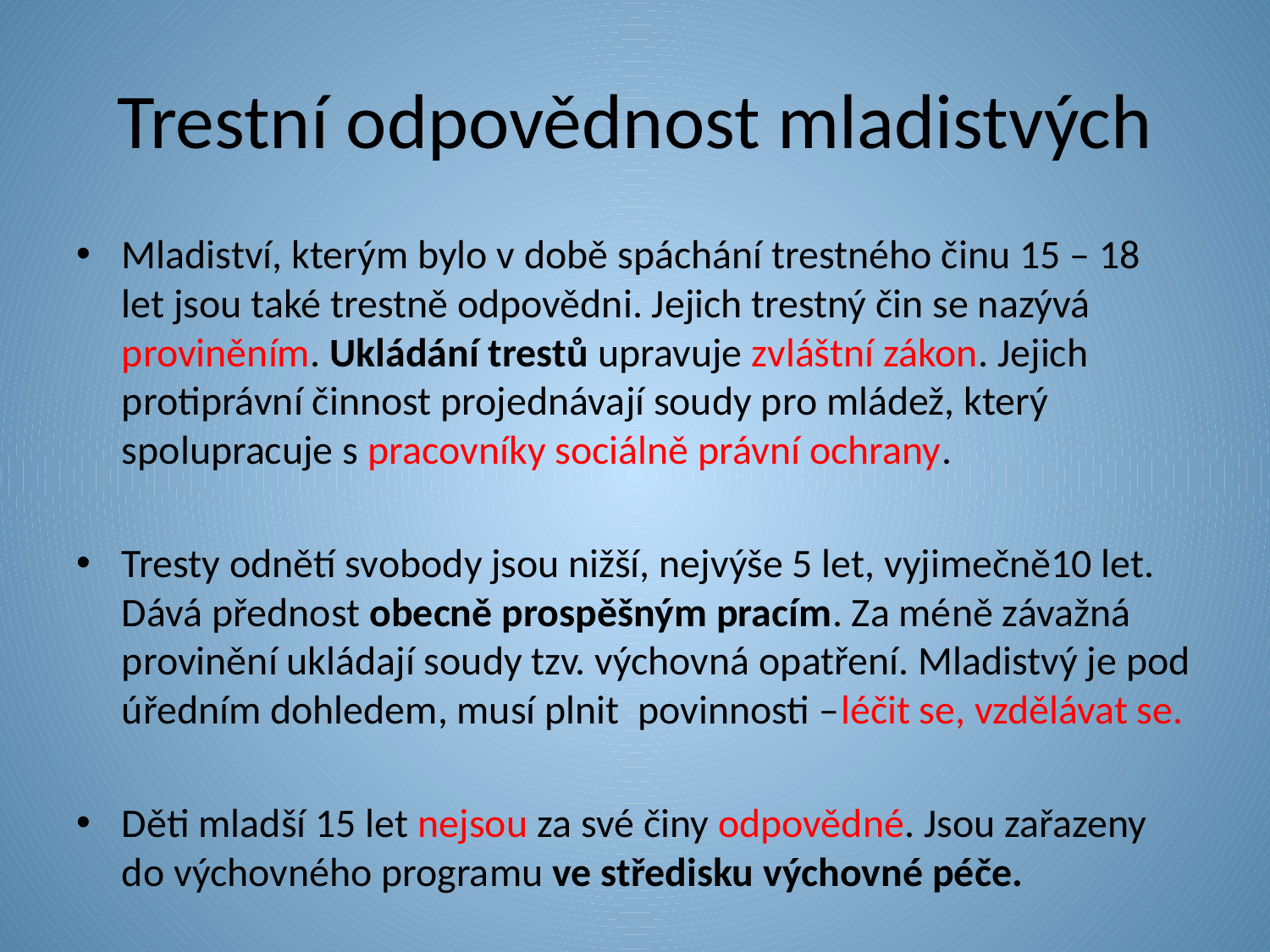

# Trestní odpovědnost mladistvých
Mladiství, kterým bylo v době spáchání trestného činu 15 – 18 let jsou také trestně odpovědni. Jejich trestný čin se nazývá proviněním. Ukládání trestů upravuje zvláštní zákon. Jejich protiprávní činnost projednávají soudy pro mládež, který spolupracuje s pracovníky sociálně právní ochrany.

Tresty odnětí svobody jsou nižší, nejvýše 5 let, vyjimečně10 let. Dává přednost obecně prospěšným pracím. Za méně závažná provinění ukládají soudy tzv. výchovná opatření. Mladistvý je pod úředním dohledem, musí plnit  povinnosti –léčit se, vzdělávat se.

Děti mladší 15 let nejsou za své činy odpovědné. Jsou zařazeny do výchovného programu ve středisku výchovné péče.